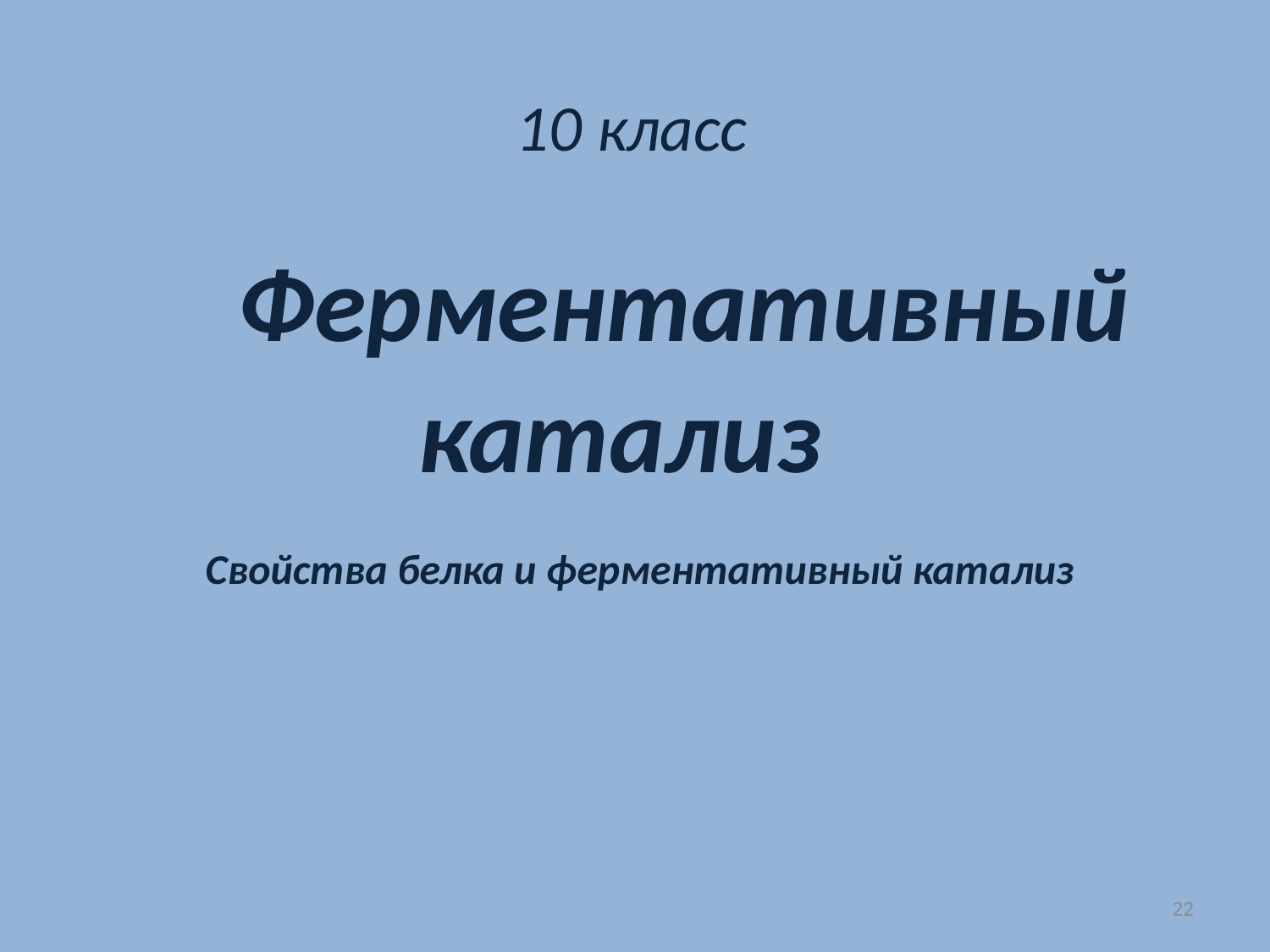

# 10 класс
	Ферментативный катализ
Свойства белка и ферментативный катализ

22